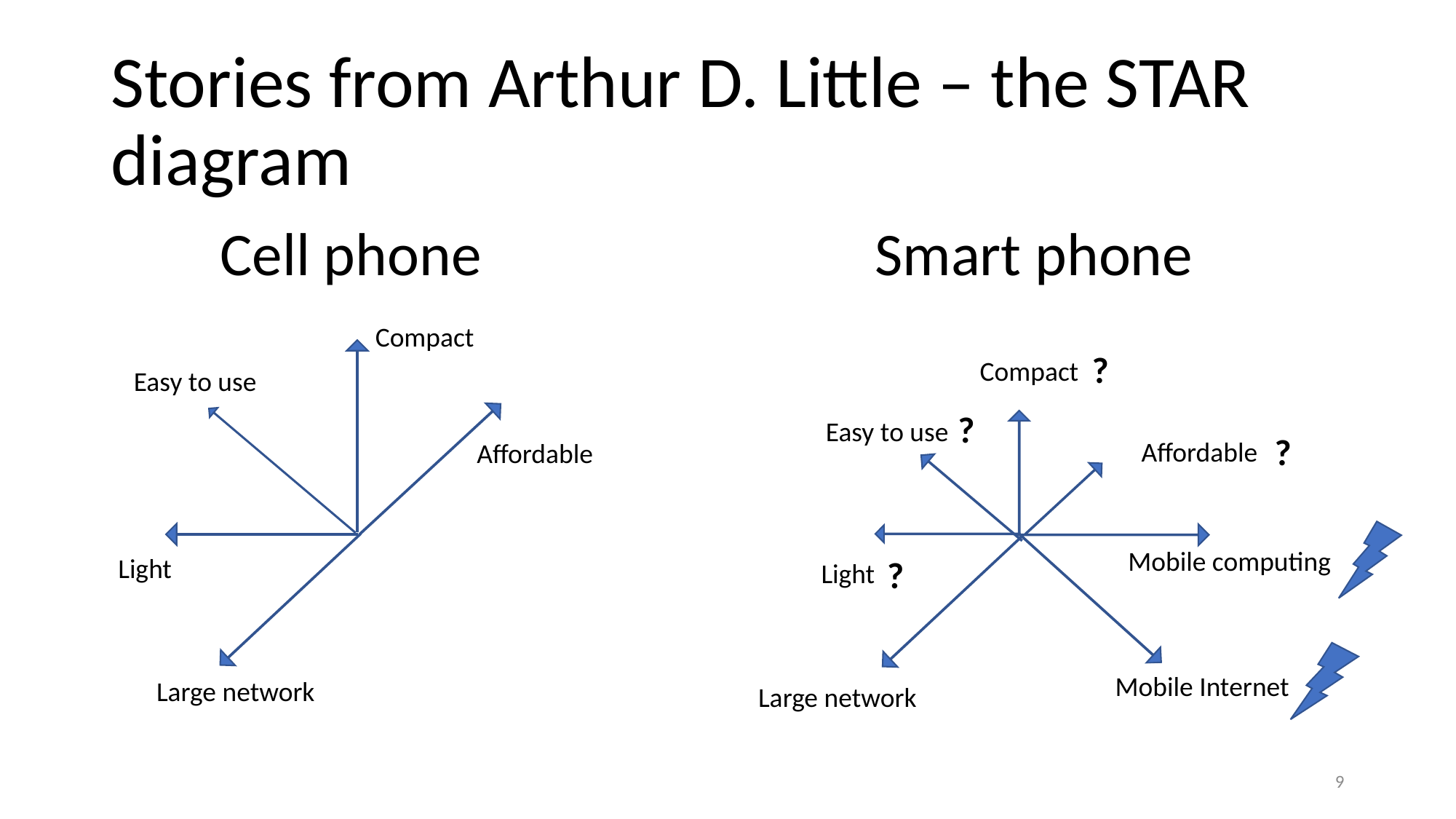

# Stories from Arthur D. Little – the STAR diagram
	Cell phone				Smart phone
Compact

Easy to use

Affordable

Light
Large network
?
Compact
?
Easy to use

?
Affordable

Mobile computing
Light

Mobile Internet
Large network

?
9